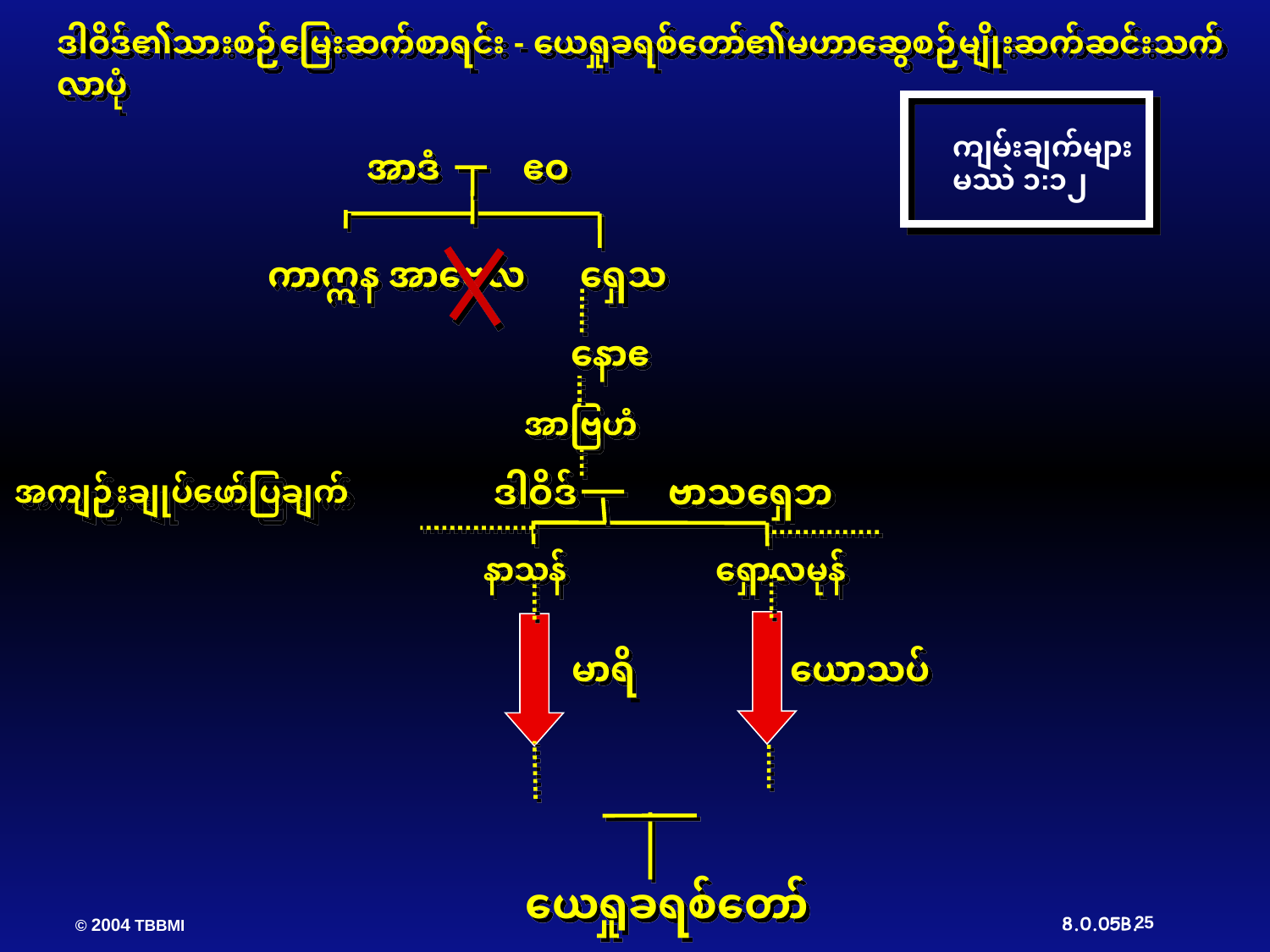

ဒါဝိဒ်၏သားစဉ်မြေးဆက်စာရင်း - ယေရှုခရစ်တော်၏မဟာဆွေစဉ်မျိုးဆက်ဆင်းသက်လာပုံ

ကျမ်းချက်များ
မဿဲ ၁:၁၂
 အာဒံ         ဧဝ

 ကာဣန အာဗေလ      ရှေသ

 နောဧ

 အာဗြဟံ

 ဒါဝိဒ်          ဗာသရှေဘ
အကျဉ်းချုပ်ဖော်ပြချက်

နာသန်                  ရှောလမုန်

   မာရိ                 ယောသပ်

   ယေရှုခရစ်တော်

25